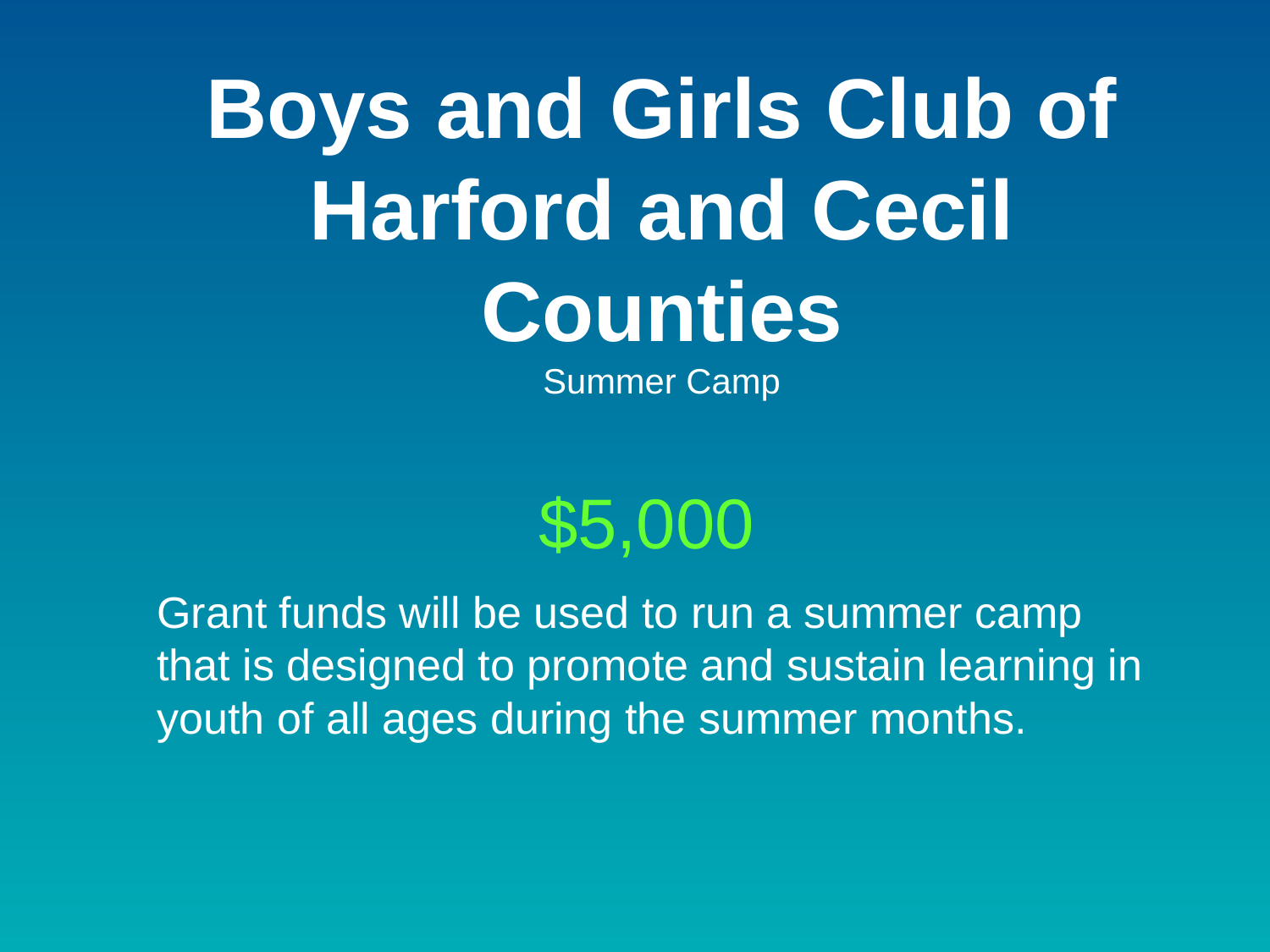

# Boys and Girls Club of Harford and Cecil Counties Summer Camp

$5,000

Grant funds will be used to run a summer camp that is designed to promote and sustain learning in youth of all ages during the summer months.